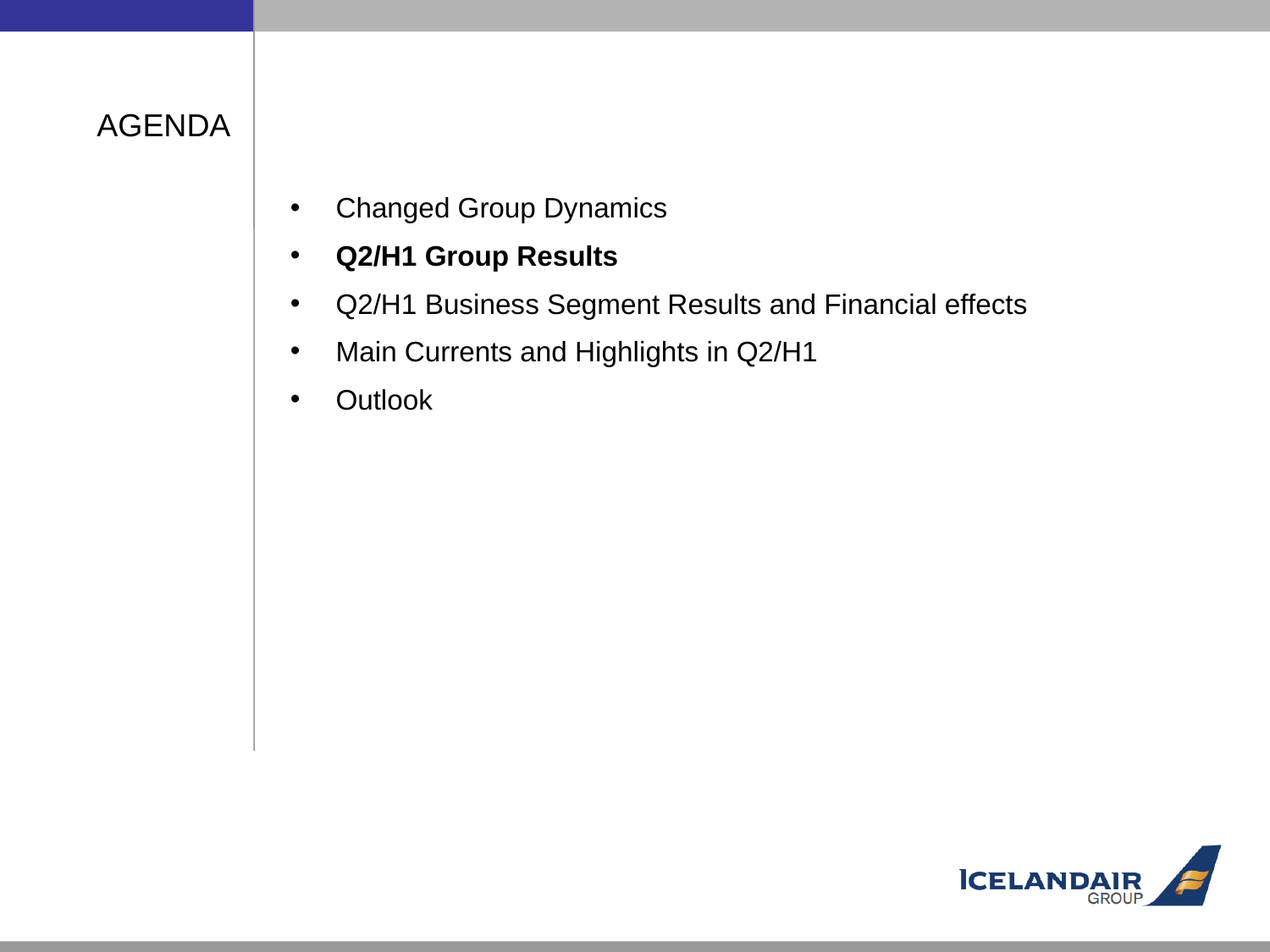

AGENDA

  Changed Group Dynamics
  Q2/H1 Group Results
  Q2/H1 Business Segment Results and Financial effects
  Main Currents and Highlights in Q2/H1
  Outlook